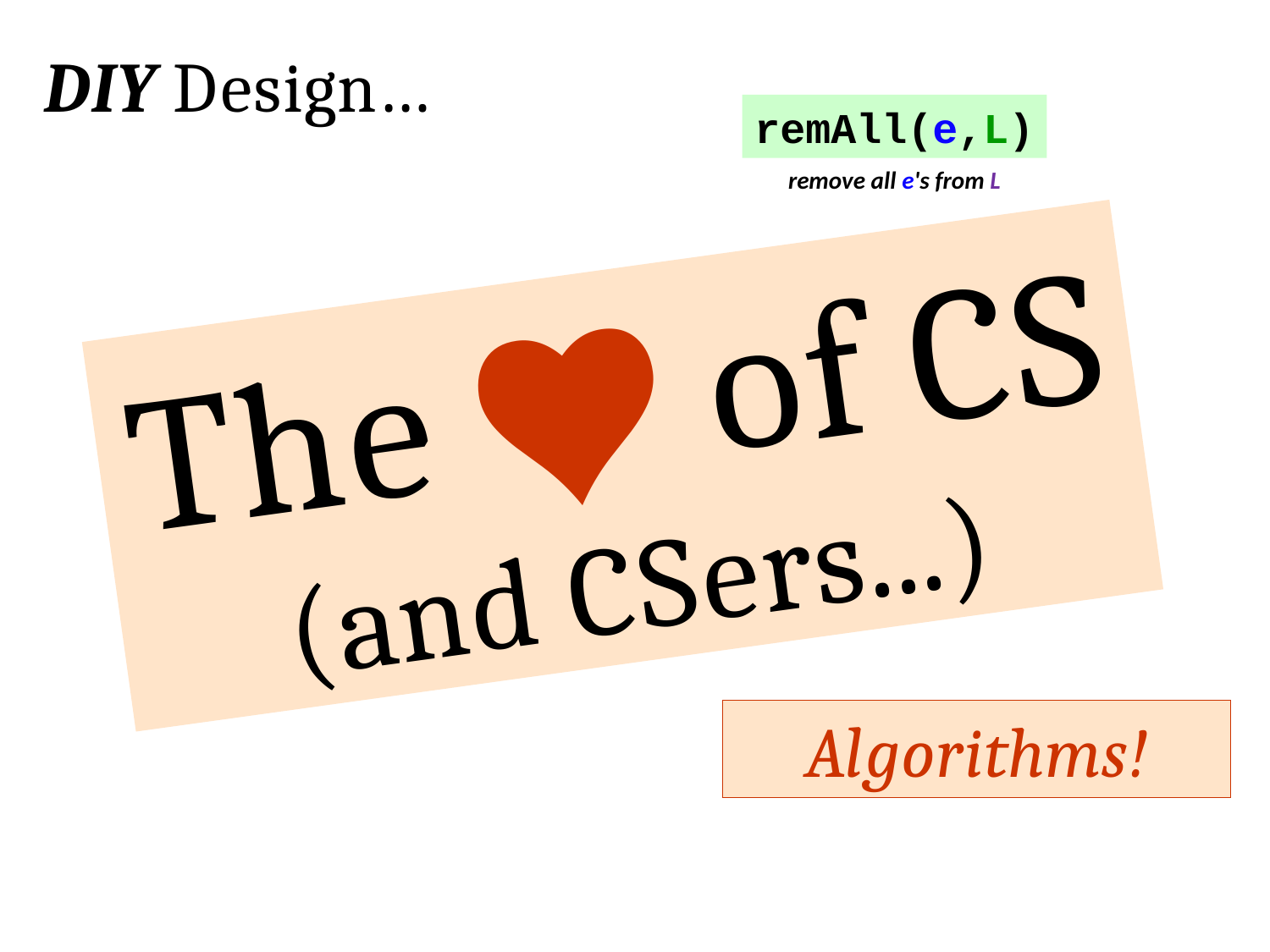

DIY Design…
remAll(e,L)
remove all e's from L
The ♥ of CS (and CSers...)
Algorithms!